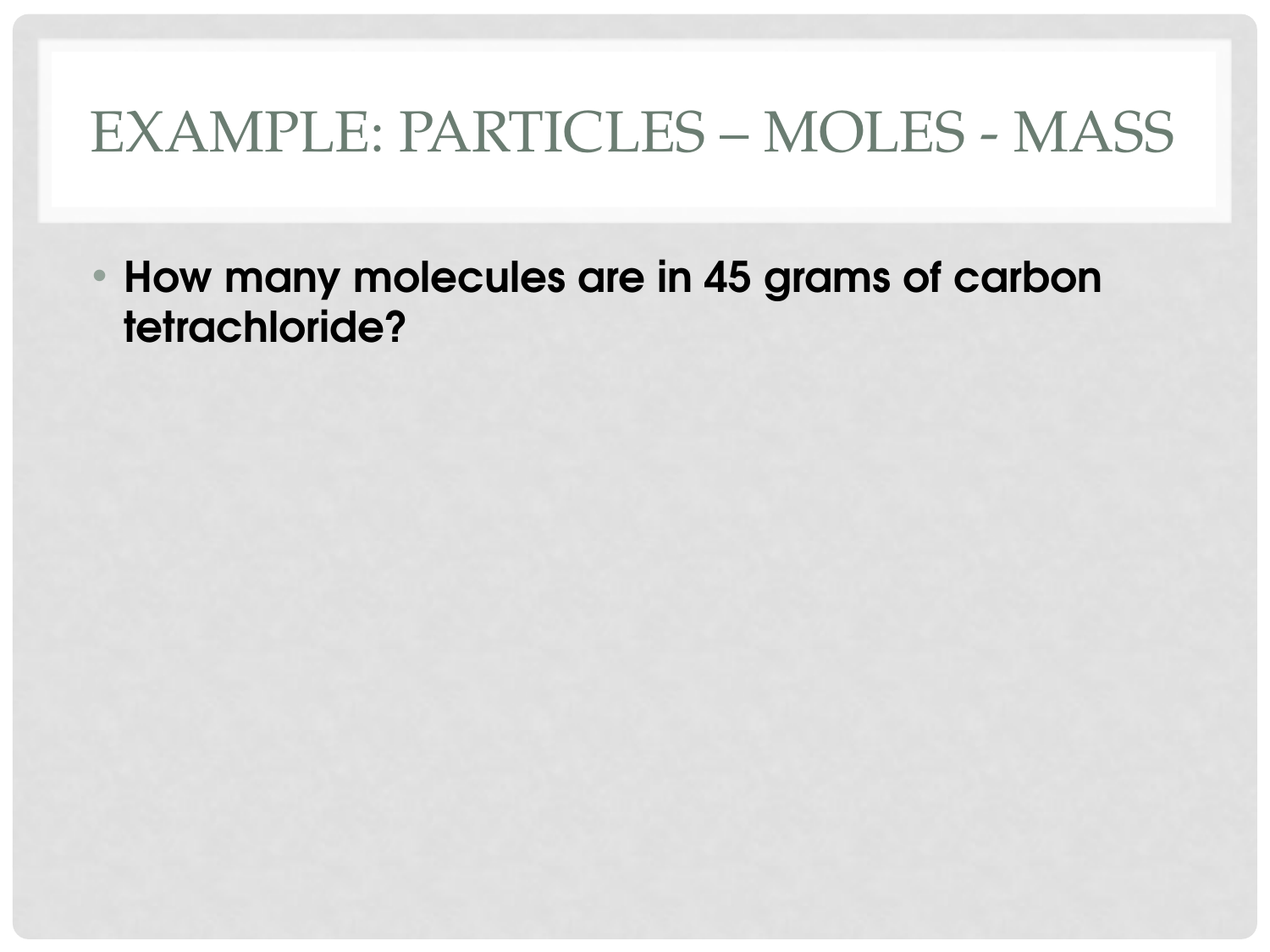

# Example: particles – moles - mass
How many molecules are in 45 grams of carbon tetrachloride?